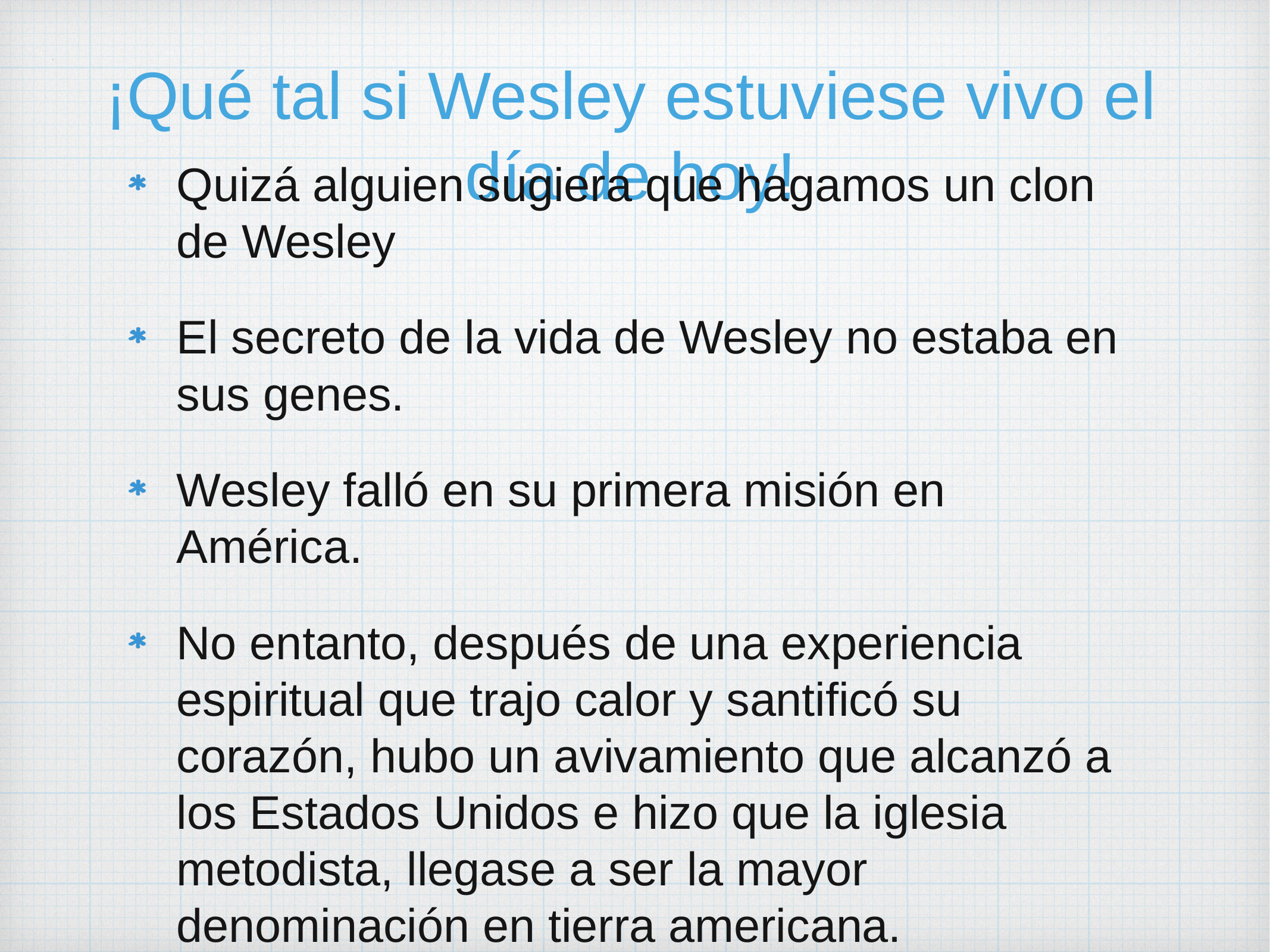

# ¡Qué tal si Wesley estuviese vivo el día de hoy!
Quizá alguien sugiera que hagamos un clon de Wesley
El secreto de la vida de Wesley no estaba en sus genes.
Wesley falló en su primera misión en América.
No entanto, después de una experiencia espiritual que trajo calor y santificó su corazón, hubo un avivamiento que alcanzó a los Estados Unidos e hizo que la iglesia metodista, llegase a ser la mayor denominación en tierra americana.